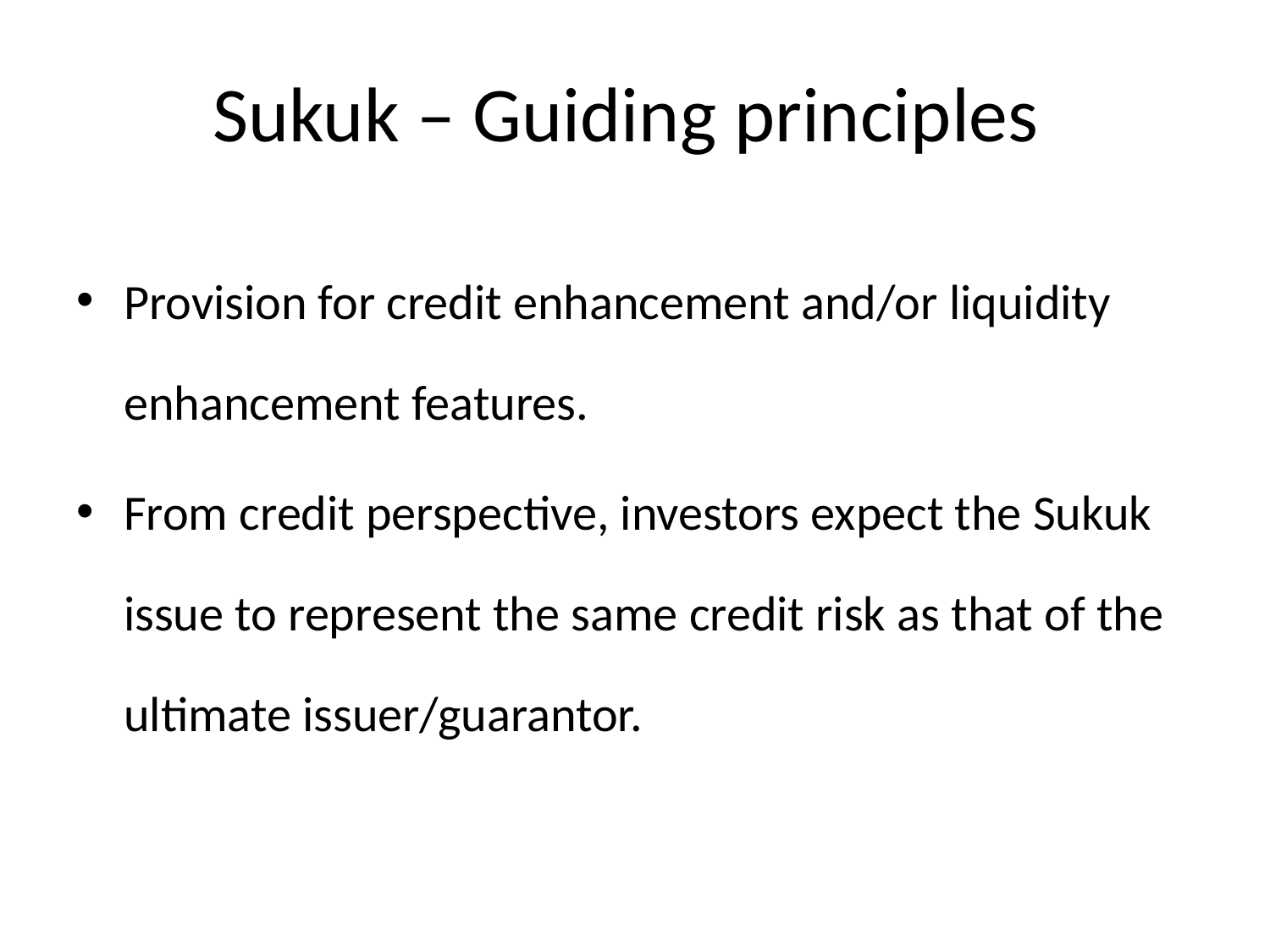

# Sukuk – Guiding principles
Provision for credit enhancement and/or liquidity enhancement features.
From credit perspective, investors expect the Sukuk issue to represent the same credit risk as that of the ultimate issuer/guarantor.